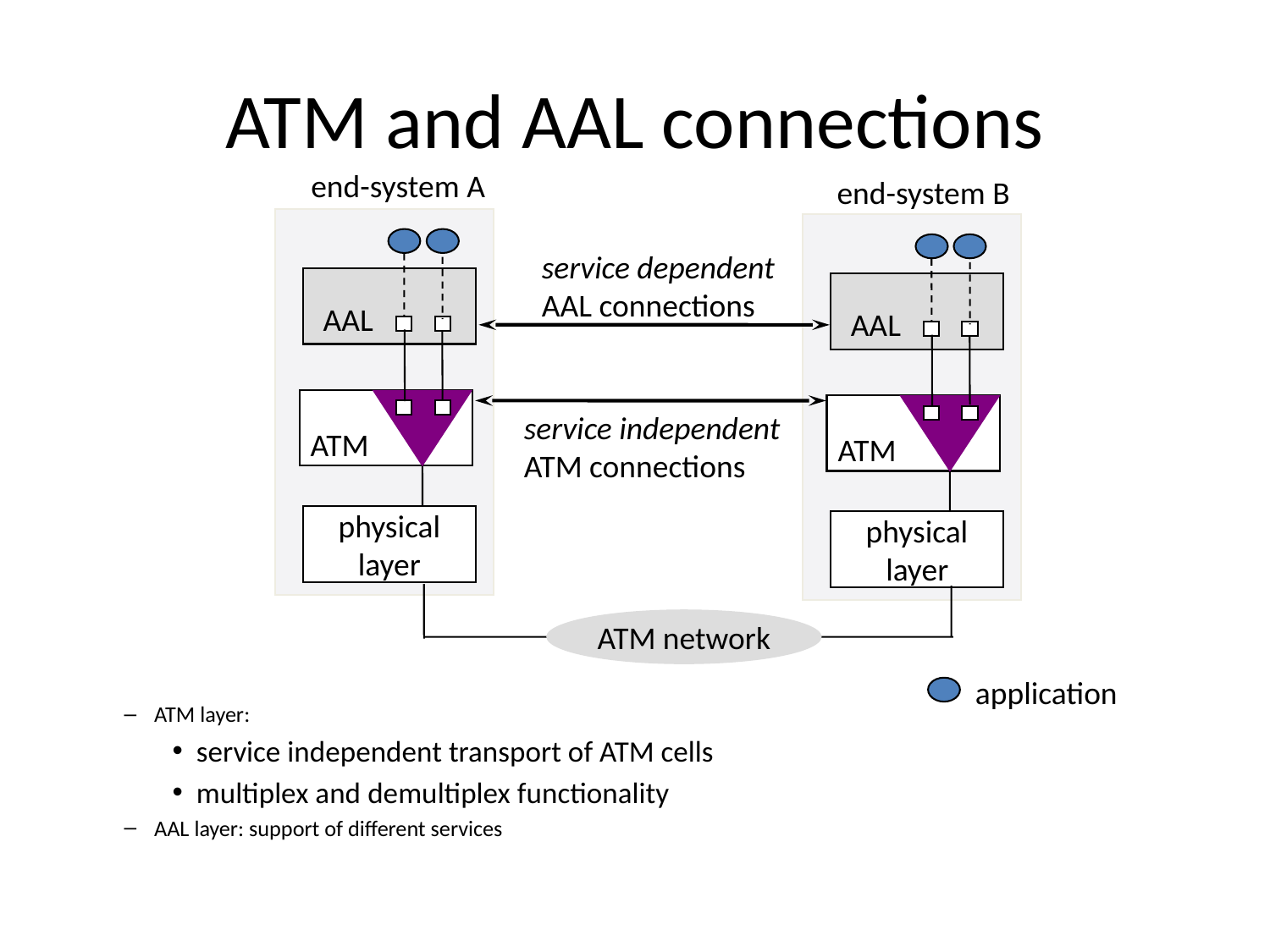

# ATM and AAL connections
end-system A
end-system B

ATM layer:
service independent transport of ATM cells
multiplex and demultiplex functionality
AAL layer: support of different services

service dependent
AAL connections

AAL
AAL

service independent
ATM connections

ATM
ATM

physical
layer
physical
layer

ATM network

application